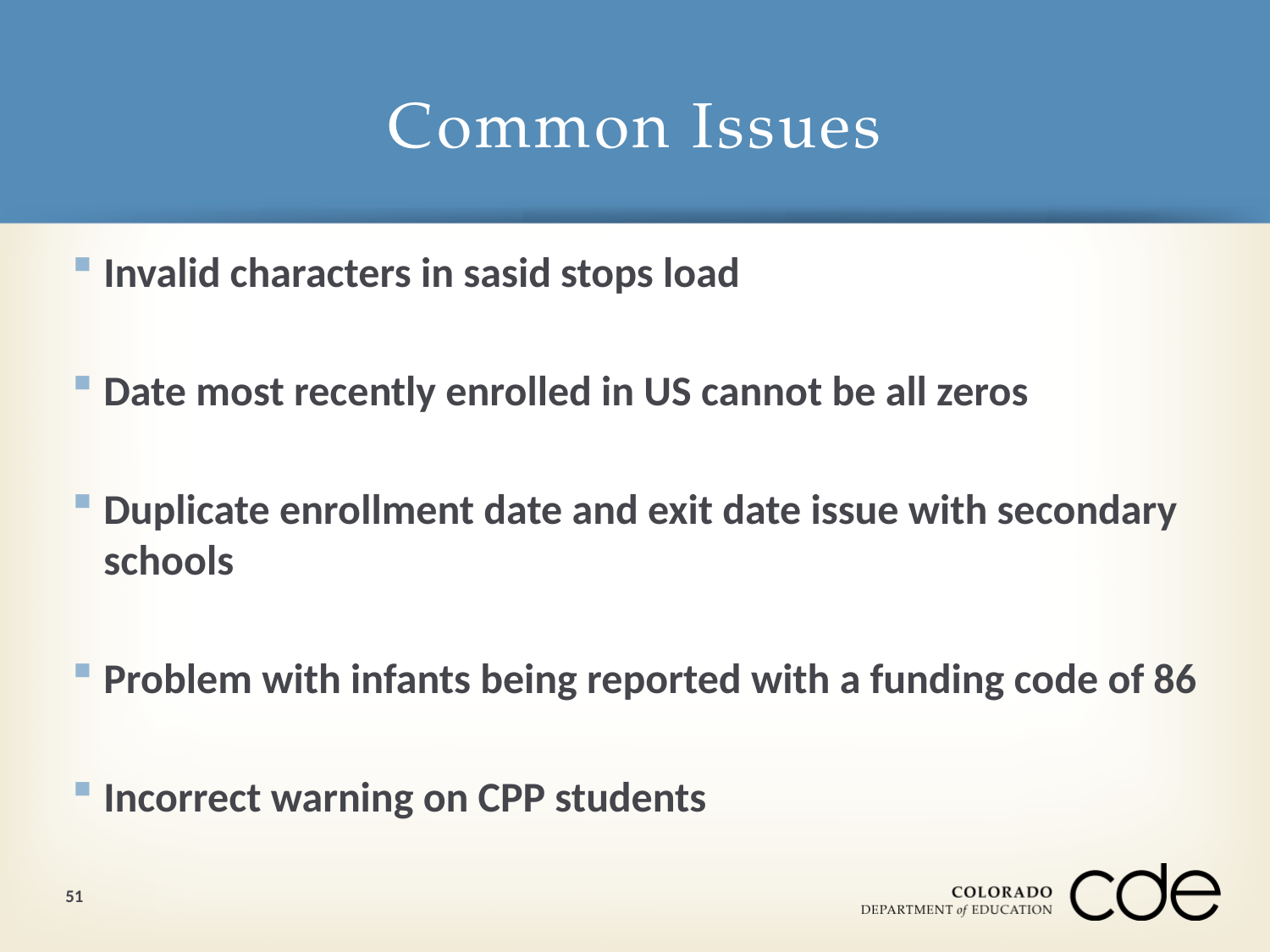

# Common Issues
Invalid characters in sasid stops load

Date most recently enrolled in US cannot be all zeros

Duplicate enrollment date and exit date issue with secondary schools

Problem with infants being reported with a funding code of 86

Incorrect warning on CPP students

51